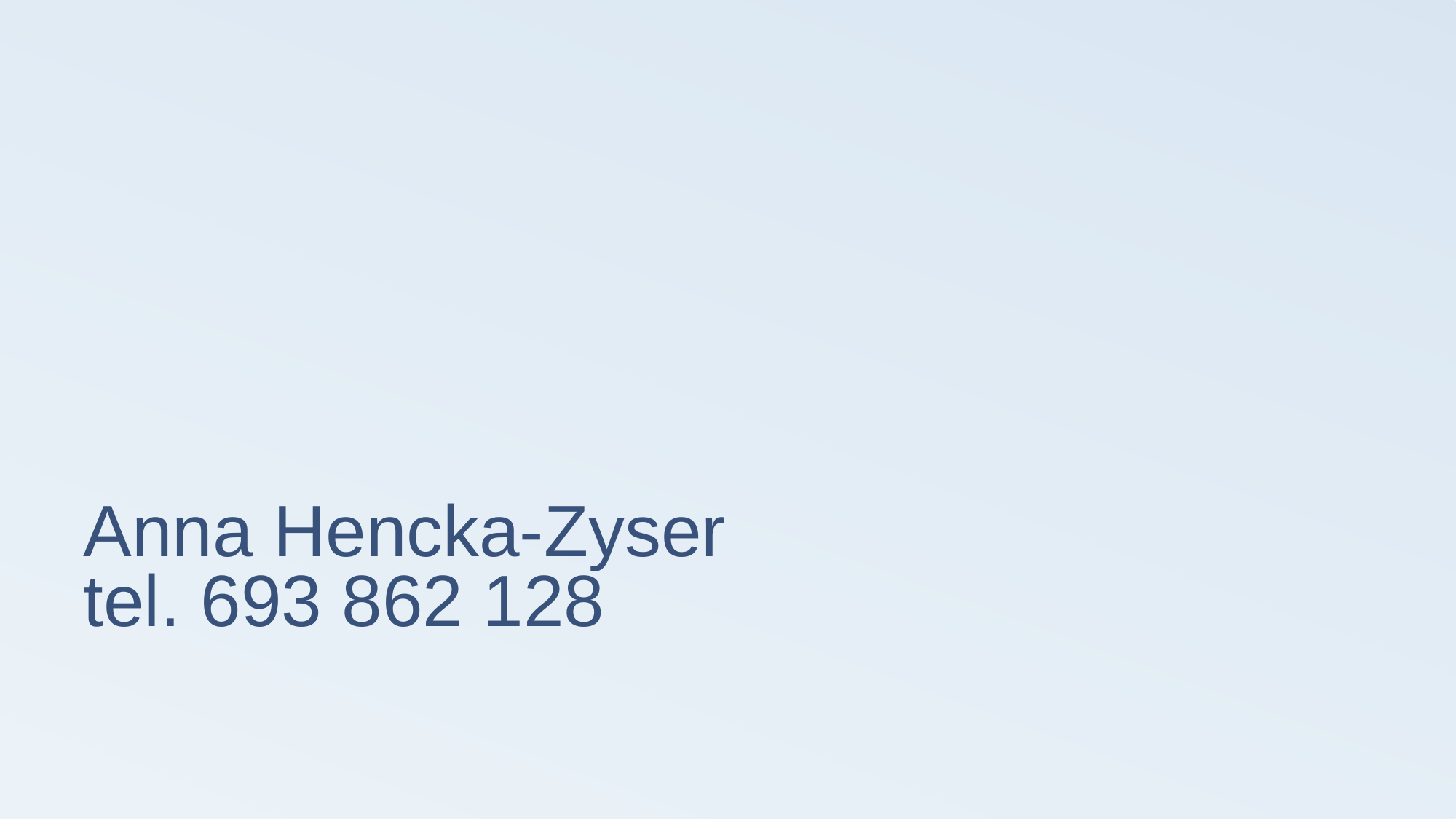

# Anna Hencka-Zyser tel. 693 862 128